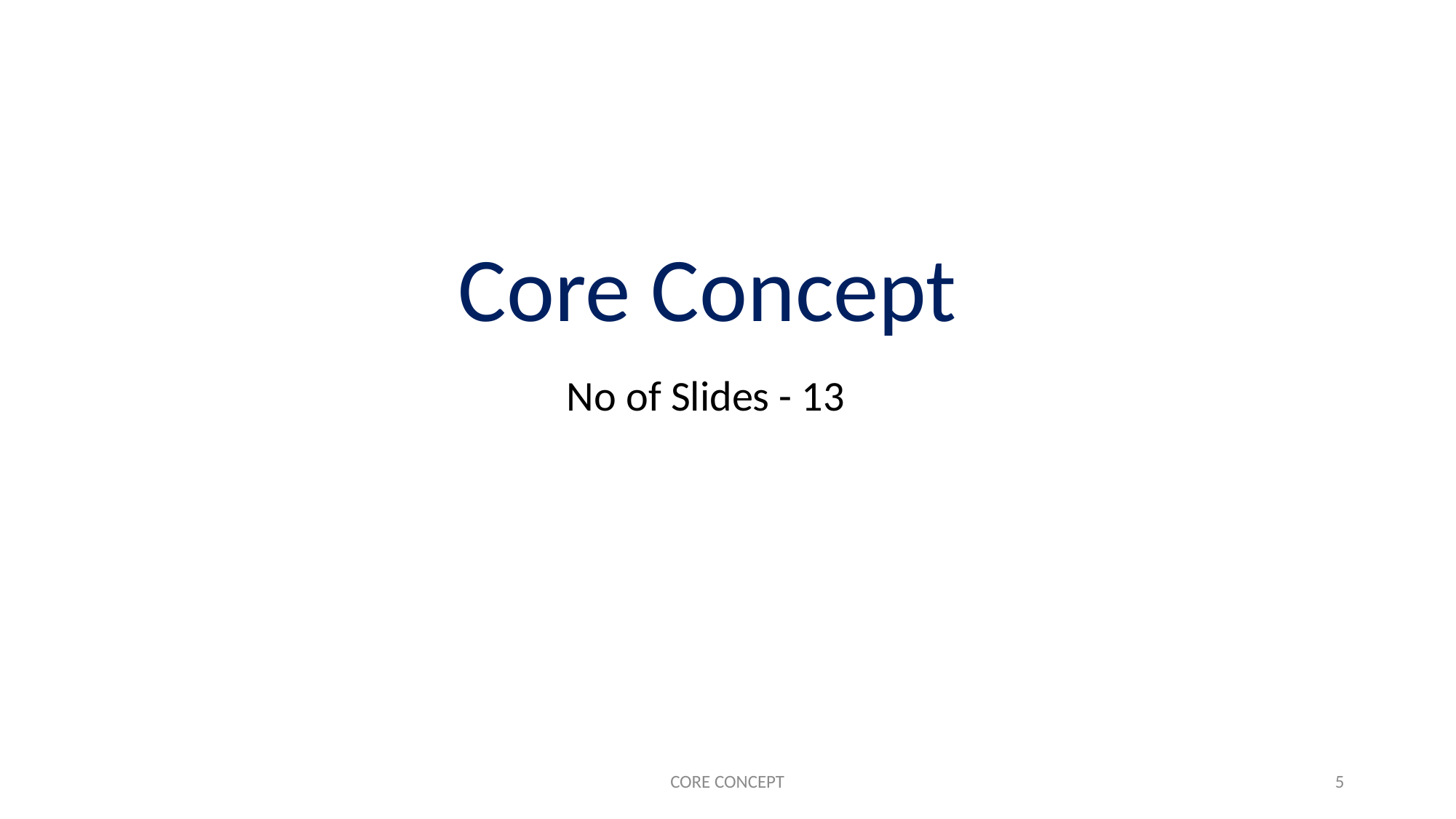

# Core Concept
No of Slides - 13
CORE CONCEPT
5